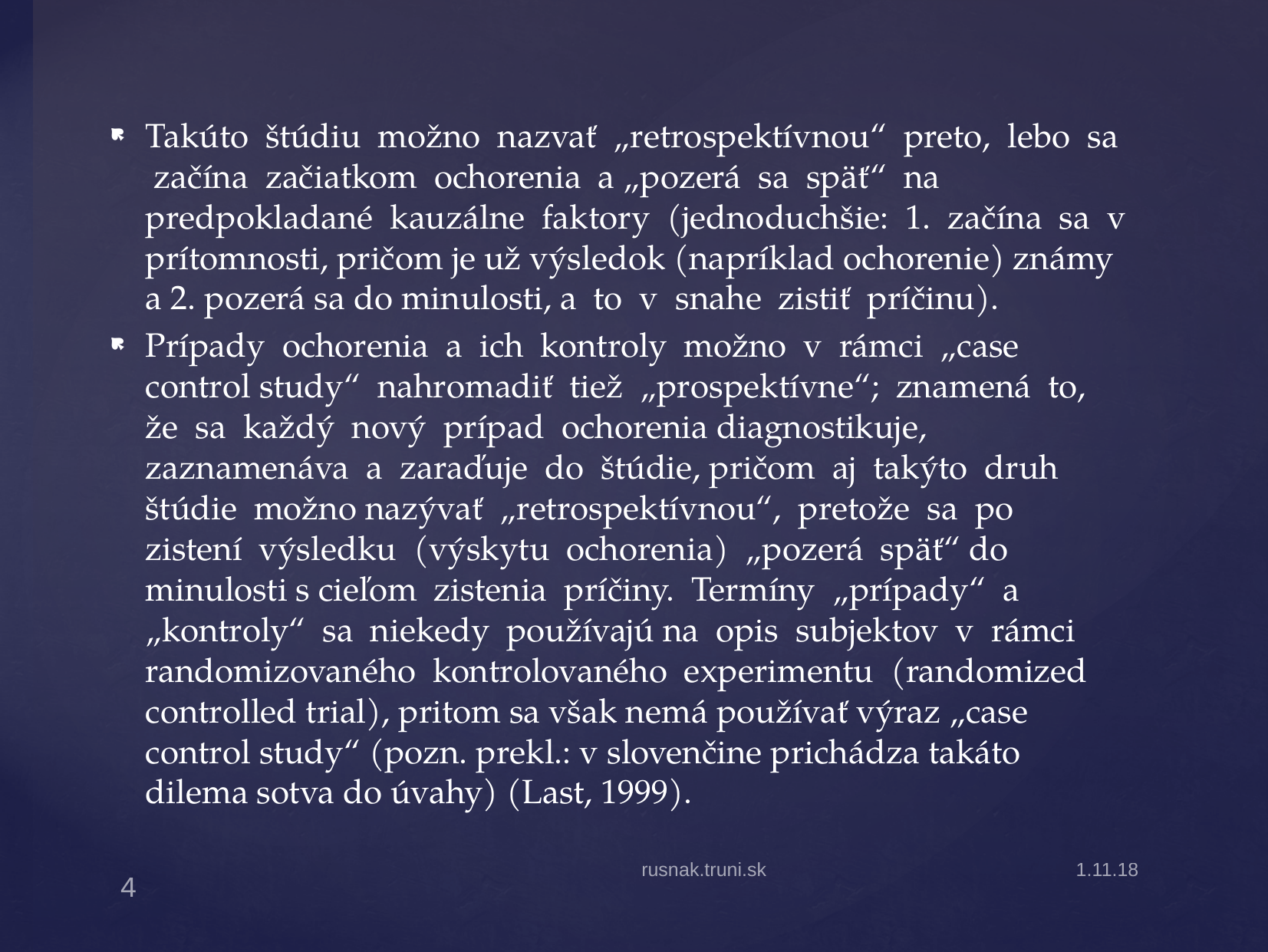

Takúto  štúdiu  možno  nazvať  „retrospektívnou“  preto,  lebo  sa  začína  začiatkom  ochorenia  a „pozerá  sa  späť“  na  predpokladané  kauzálne  faktory  (jednoduchšie:  1.  začína  sa  v prítomnosti, pričom je už výsledok (napríklad ochorenie) známy a 2. pozerá sa do minulosti, a  to  v  snahe  zistiť  príčinu).
Prípady  ochorenia  a  ich  kontroly  možno  v  rámci  „case  control study“  nahromadiť  tiež  „prospektívne“;  znamená  to,  že  sa  každý  nový  prípad  ochorenia diagnostikuje,  zaznamenáva  a  zaraďuje  do  štúdie, pričom  aj  takýto  druh  štúdie  možno nazývať  „retrospektívnou“,  pretože  sa  po  zistení  výsledku  (výskytu  ochorenia)  „pozerá  späť“ do  minulosti s cieľom  zistenia  príčiny.  Termíny  „prípady“  a  „kontroly“  sa  niekedy  používajú na  opis  subjektov  v  rámci randomizovaného  kontrolovaného  experimentu  (randomized controlled trial), pritom sa však nemá používať výraz „case control study“ (pozn. prekl.: v slovenčine prichádza takáto dilema sotva do úvahy) (Last, 1999).
rusnak.truni.sk
1.11.18
4